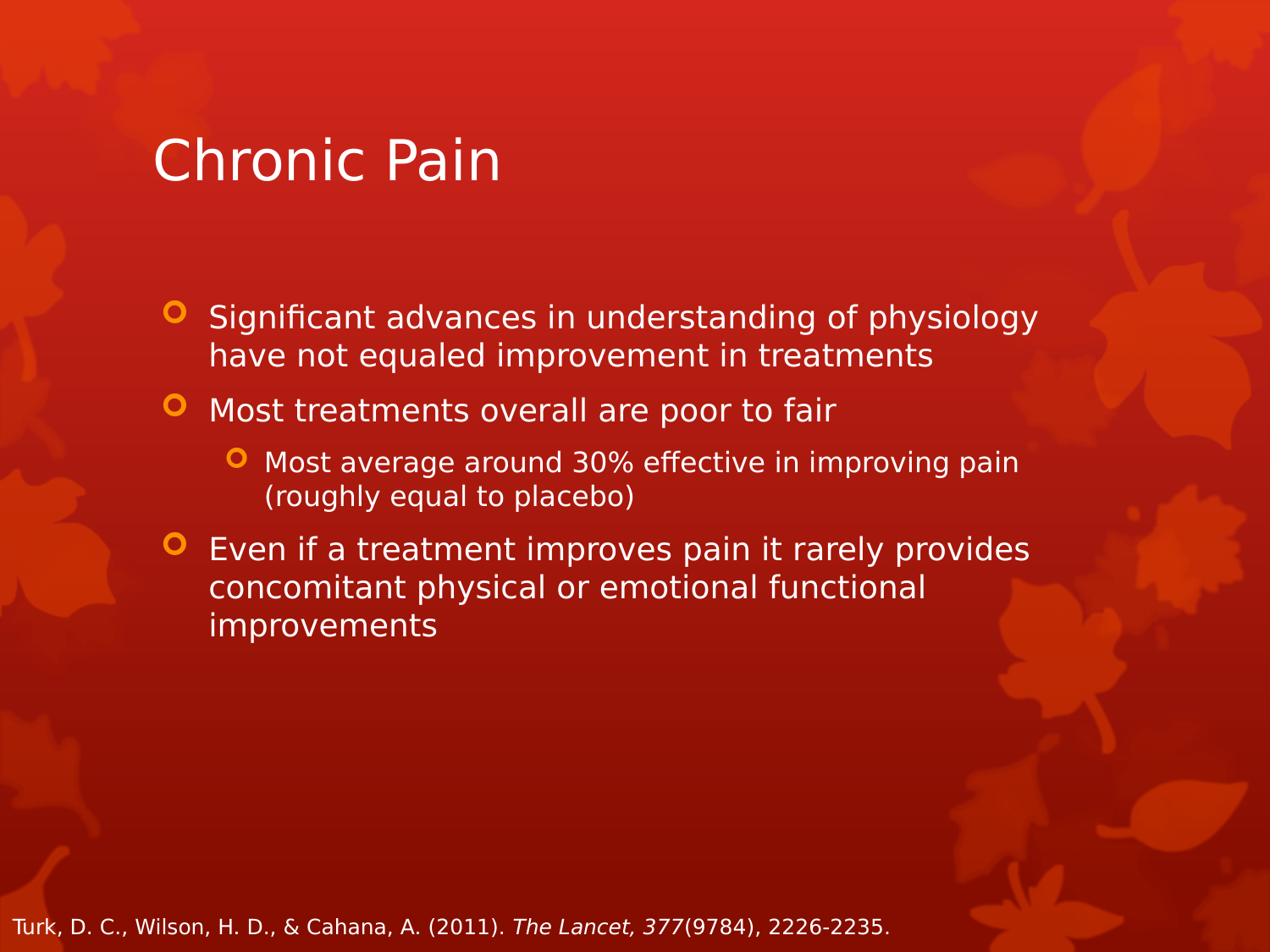

# Chronic Pain
Significant advances in understanding of physiology have not equaled improvement in treatments
Most treatments overall are poor to fair
Most average around 30% effective in improving pain (roughly equal to placebo)
Even if a treatment improves pain it rarely provides concomitant physical or emotional functional improvements
Turk, D. C., Wilson, H. D., & Cahana, A. (2011). The Lancet, 377(9784), 2226-2235.